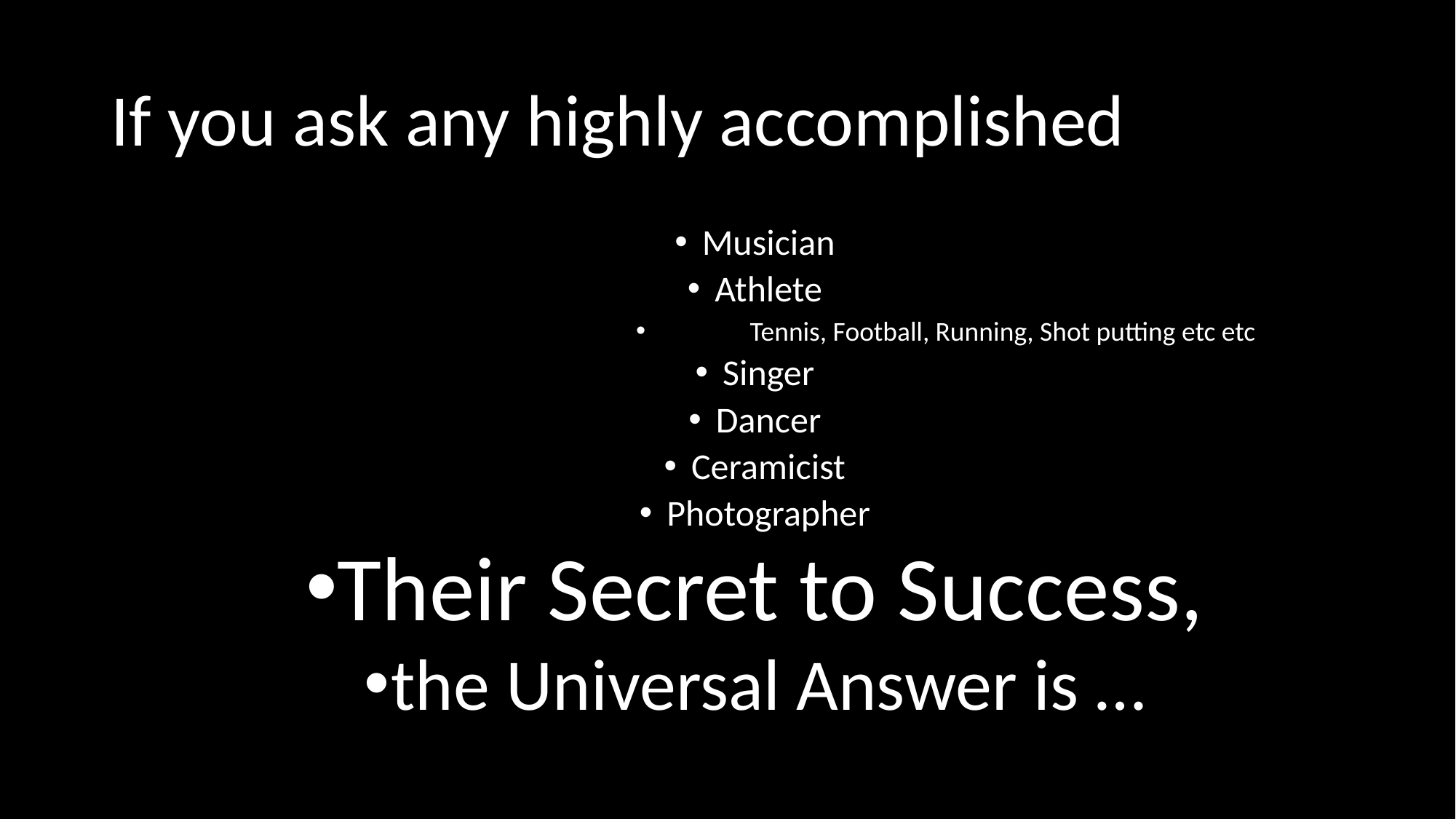

# If you ask any highly accomplished
Musician
Athlete
              Tennis, Football, Running, Shot putting etc etc
Singer
Dancer
Ceramicist
Photographer
Their Secret to Success,
the Universal Answer is …